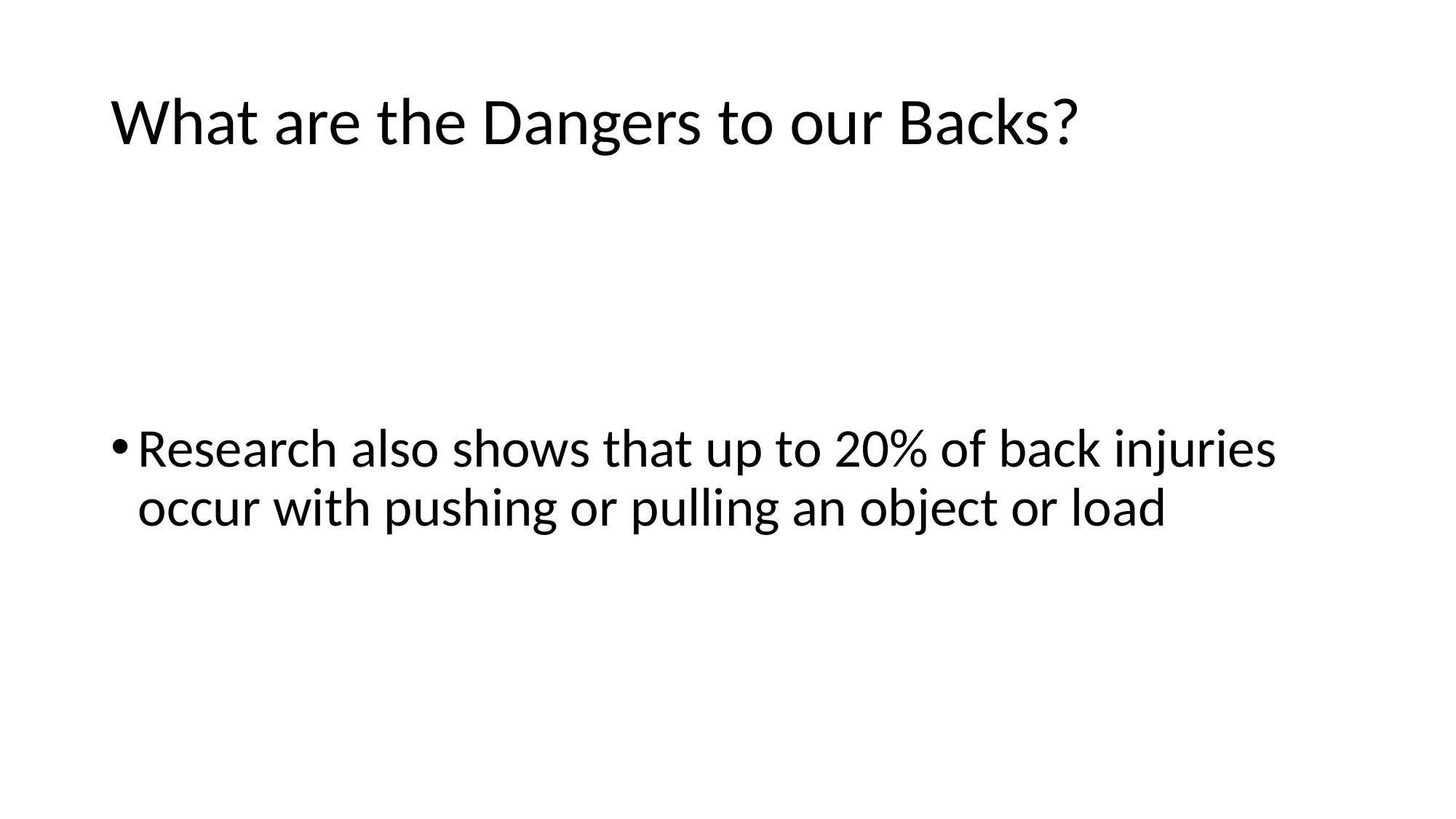

# What are the Dangers to our Backs?

Research also shows that up to 20% of back injuries occur with pushing or pulling an object or load